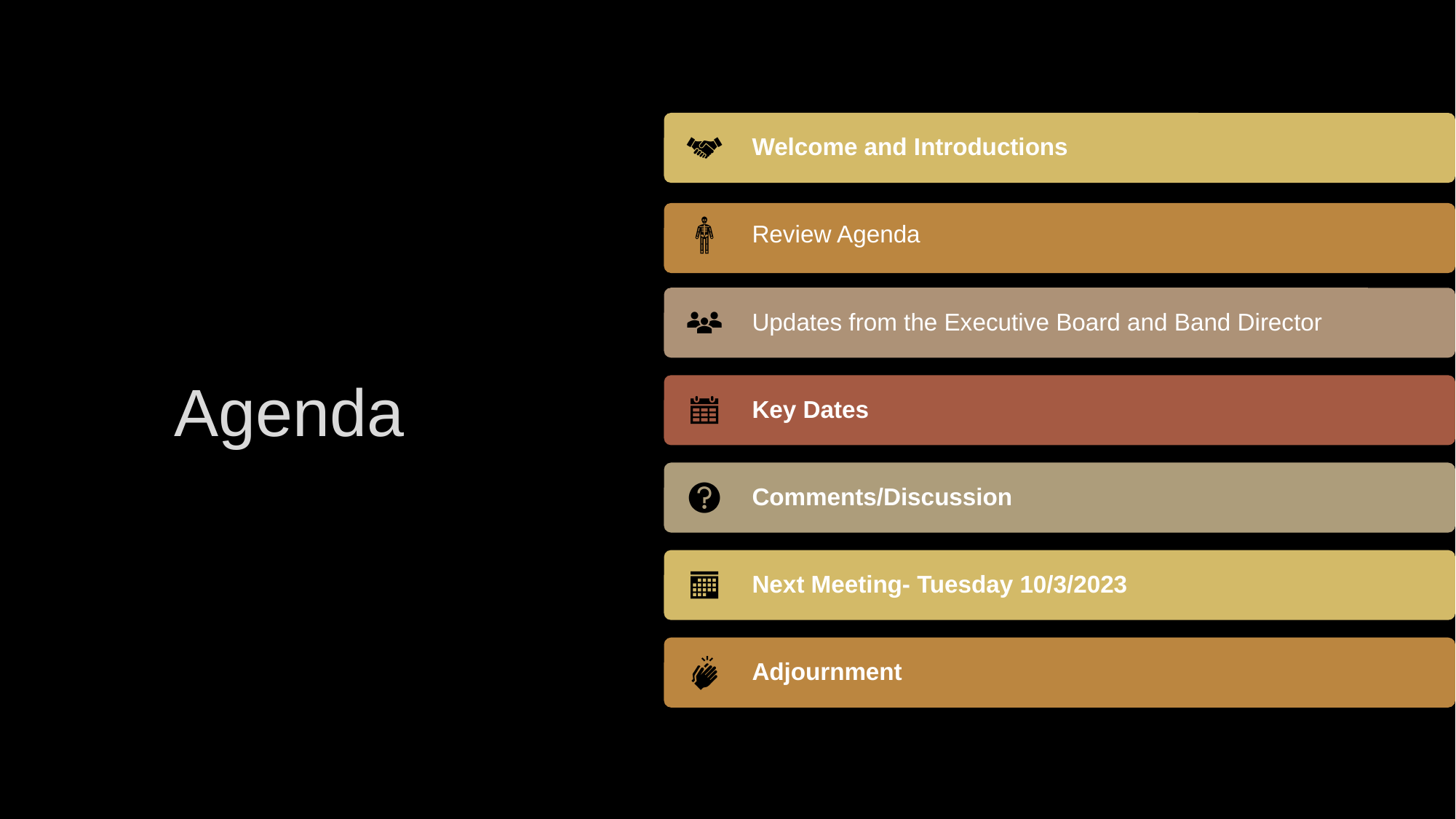

Welcome and Introductions
Review Agenda
Updates from the Executive Board and Band Director
Key Dates
Comments/Discussion
Next Meeting- Tuesday 10/3/2023
Adjournment
# Agenda